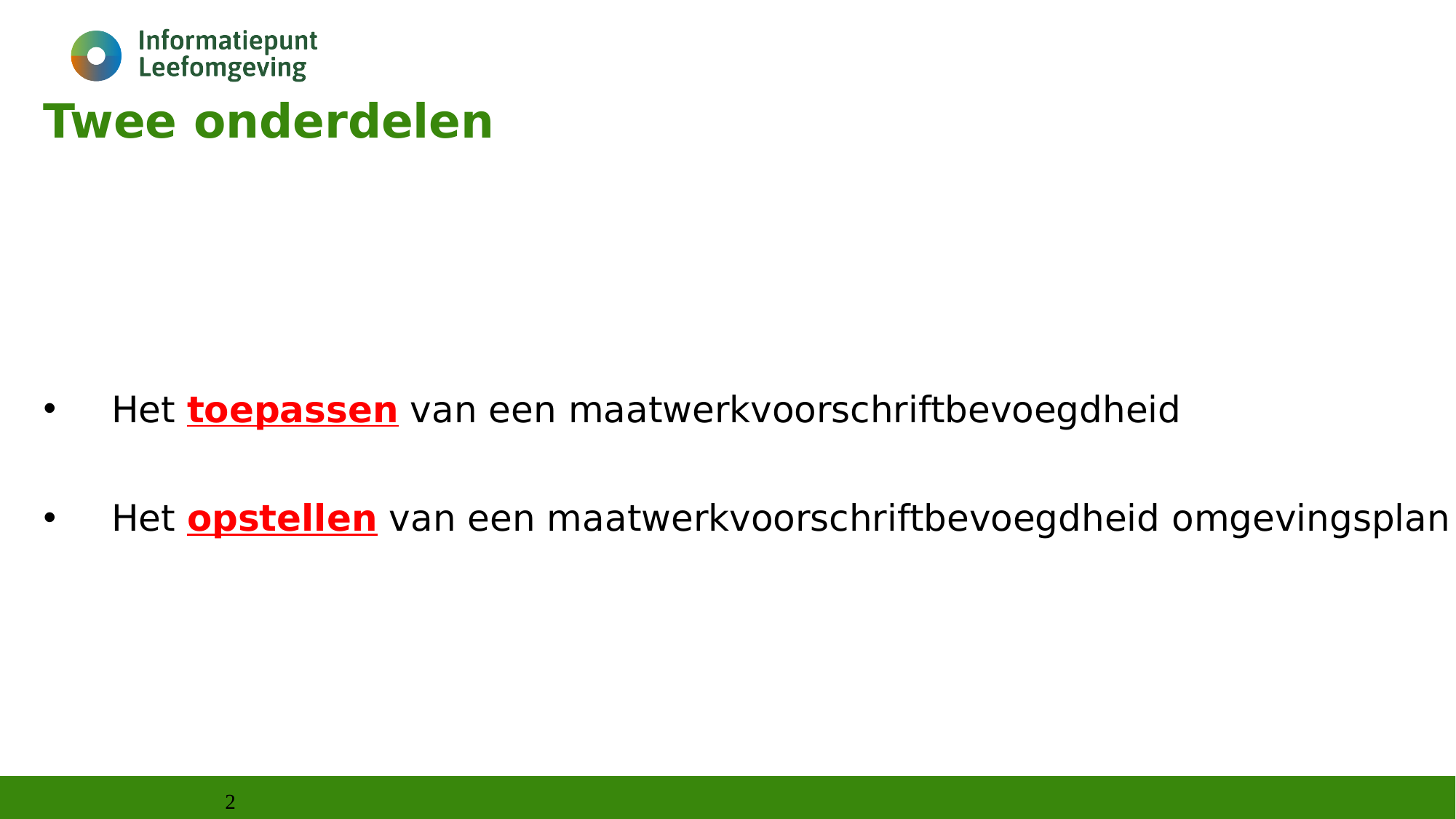

# Twee onderdelen

Het toepassen van een maatwerkvoorschriftbevoegdheid

Het opstellen van een maatwerkvoorschriftbevoegdheid omgevingsplan

2